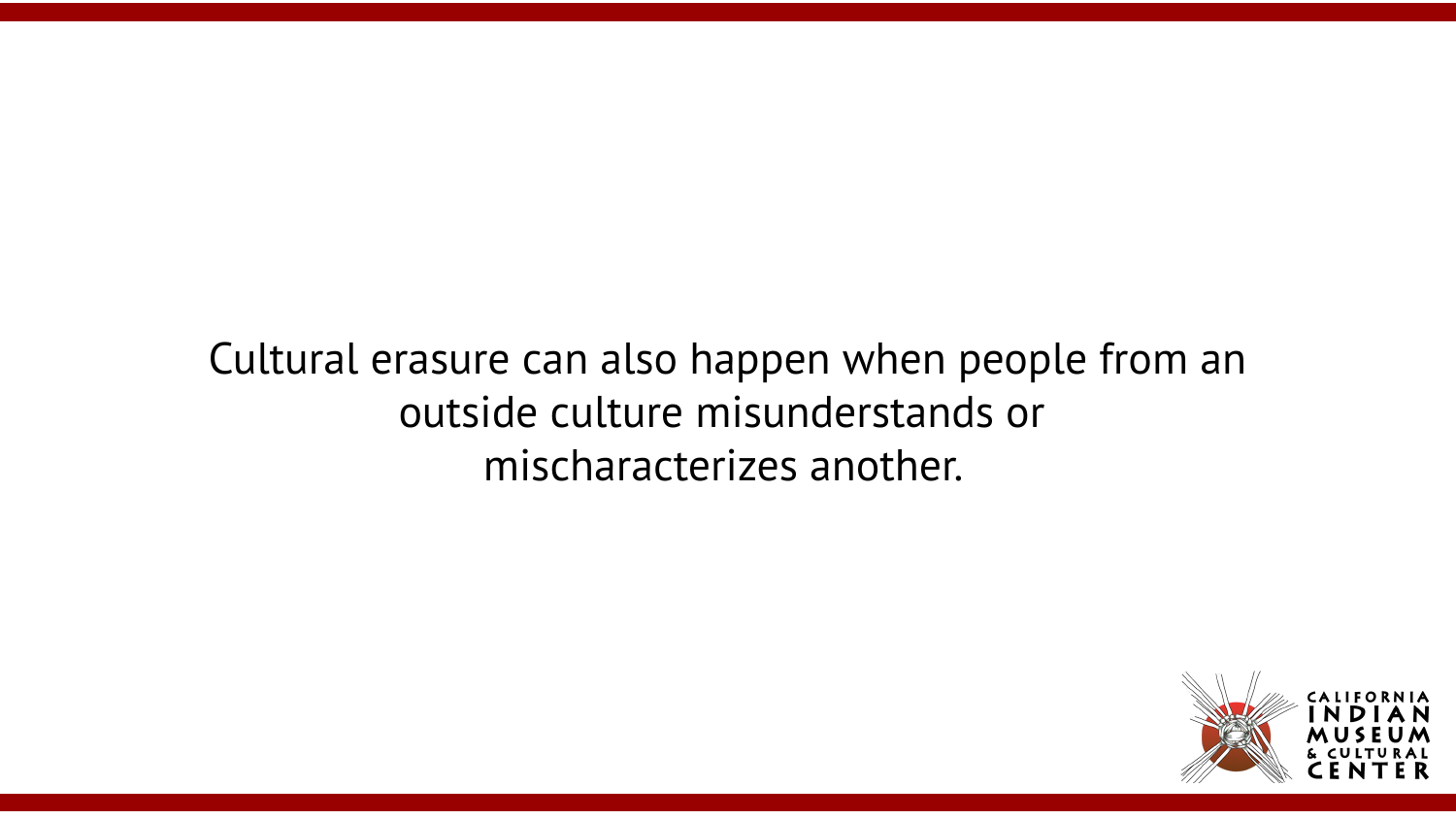

# Cultural erasure can also happen when people from an outside culture misunderstands or
mischaracterizes another.